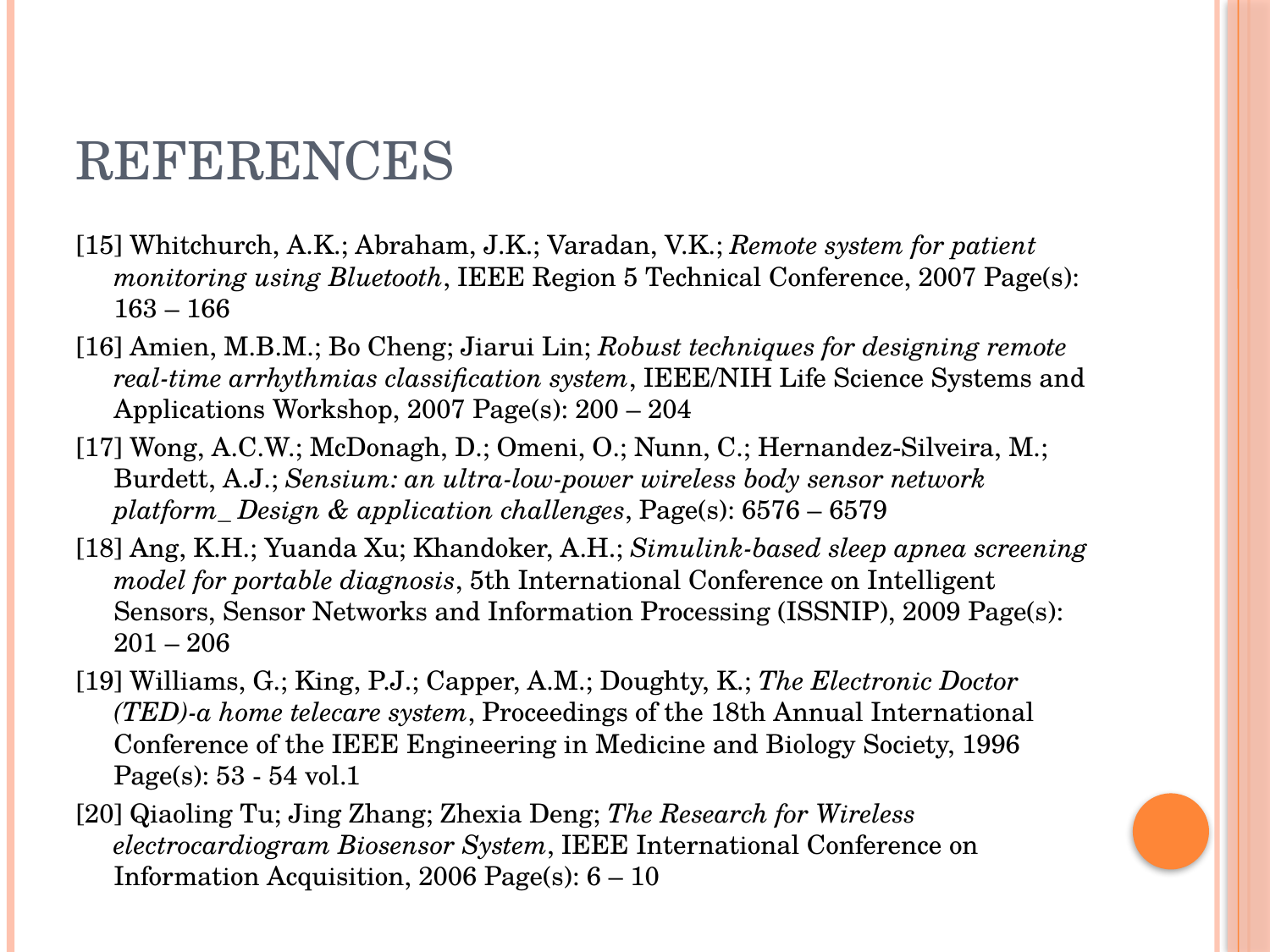

# REFERENCES
[15] Whitchurch, A.K.; Abraham, J.K.; Varadan, V.K.; Remote system for patient monitoring using Bluetooth, IEEE Region 5 Technical Conference, 2007 Page(s): 163 – 166
[16] Amien, M.B.M.; Bo Cheng; Jiarui Lin; Robust techniques for designing remote real-time arrhythmias classification system, IEEE/NIH Life Science Systems and Applications Workshop, 2007 Page(s): 200 – 204
[17] Wong, A.C.W.; McDonagh, D.; Omeni, O.; Nunn, C.; Hernandez-Silveira, M.; Burdett, A.J.; Sensium: an ultra-low-power wireless body sensor network platform_ Design & application challenges, Page(s): 6576 – 6579
[18] Ang, K.H.; Yuanda Xu; Khandoker, A.H.; Simulink-based sleep apnea screening model for portable diagnosis, 5th International Conference on Intelligent Sensors, Sensor Networks and Information Processing (ISSNIP), 2009 Page(s): 201 – 206
[19] Williams, G.; King, P.J.; Capper, A.M.; Doughty, K.; The Electronic Doctor (TED)-a home telecare system, Proceedings of the 18th Annual International Conference of the IEEE Engineering in Medicine and Biology Society, 1996 Page(s): 53 - 54 vol.1
[20] Qiaoling Tu; Jing Zhang; Zhexia Deng; The Research for Wireless electrocardiogram Biosensor System, IEEE International Conference on Information Acquisition, 2006 Page(s): 6 – 10